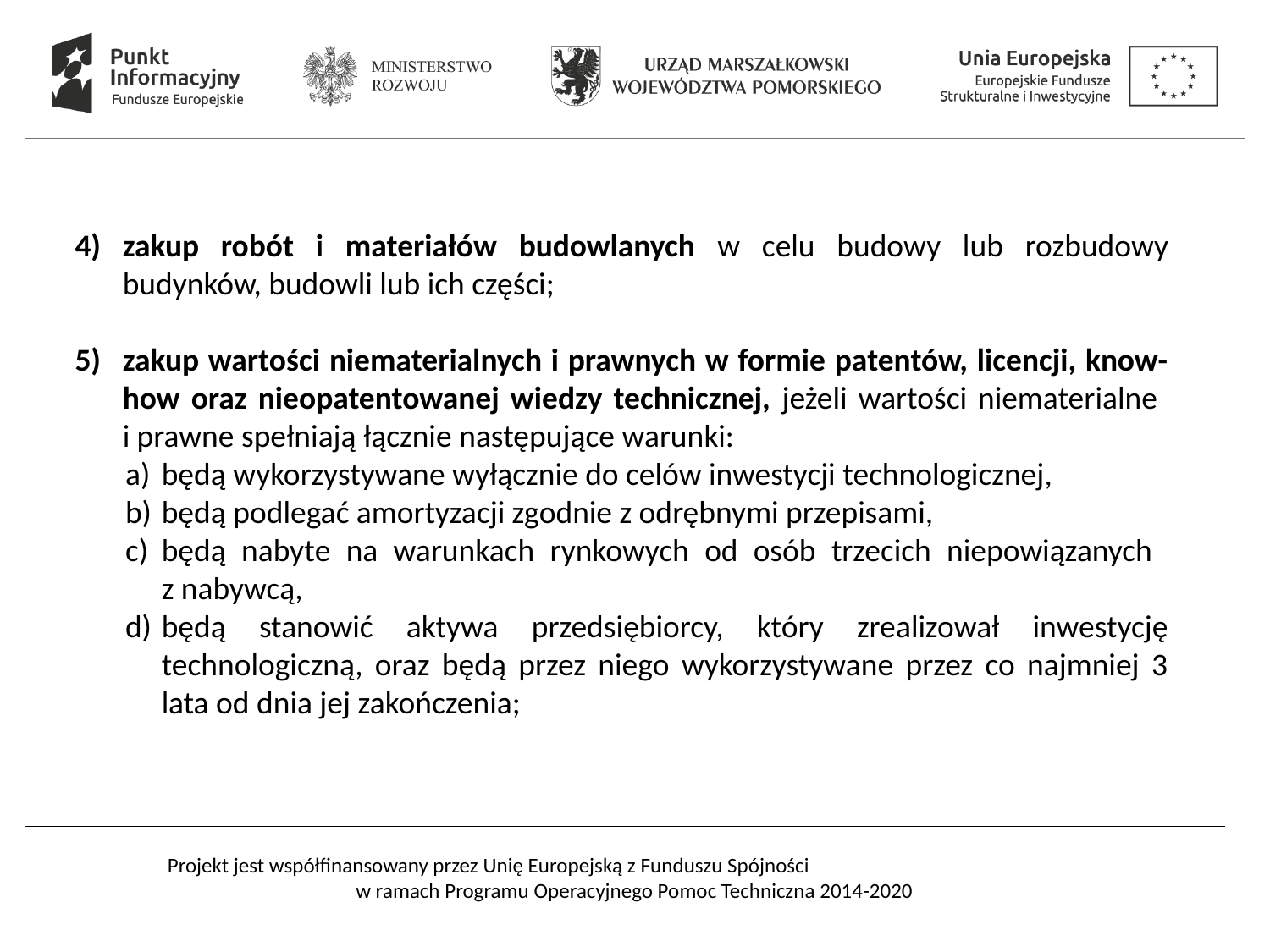

zakup robót i materiałów budowlanych w celu budowy lub rozbudowy budynków, budowli lub ich części;

zakup wartości niematerialnych i prawnych w formie patentów, licencji, know-how oraz nieopatentowanej wiedzy technicznej, jeżeli wartości niematerialne
i prawne spełniają łącznie następujące warunki:
będą wykorzystywane wyłącznie do celów inwestycji technologicznej,
będą podlegać amortyzacji zgodnie z odrębnymi przepisami,
będą nabyte na warunkach rynkowych od osób trzecich niepowiązanych
z nabywcą,
będą stanowić aktywa przedsiębiorcy, który zrealizował inwestycję technologiczną, oraz będą przez niego wykorzystywane przez co najmniej 3 lata od dnia jej zakończenia;